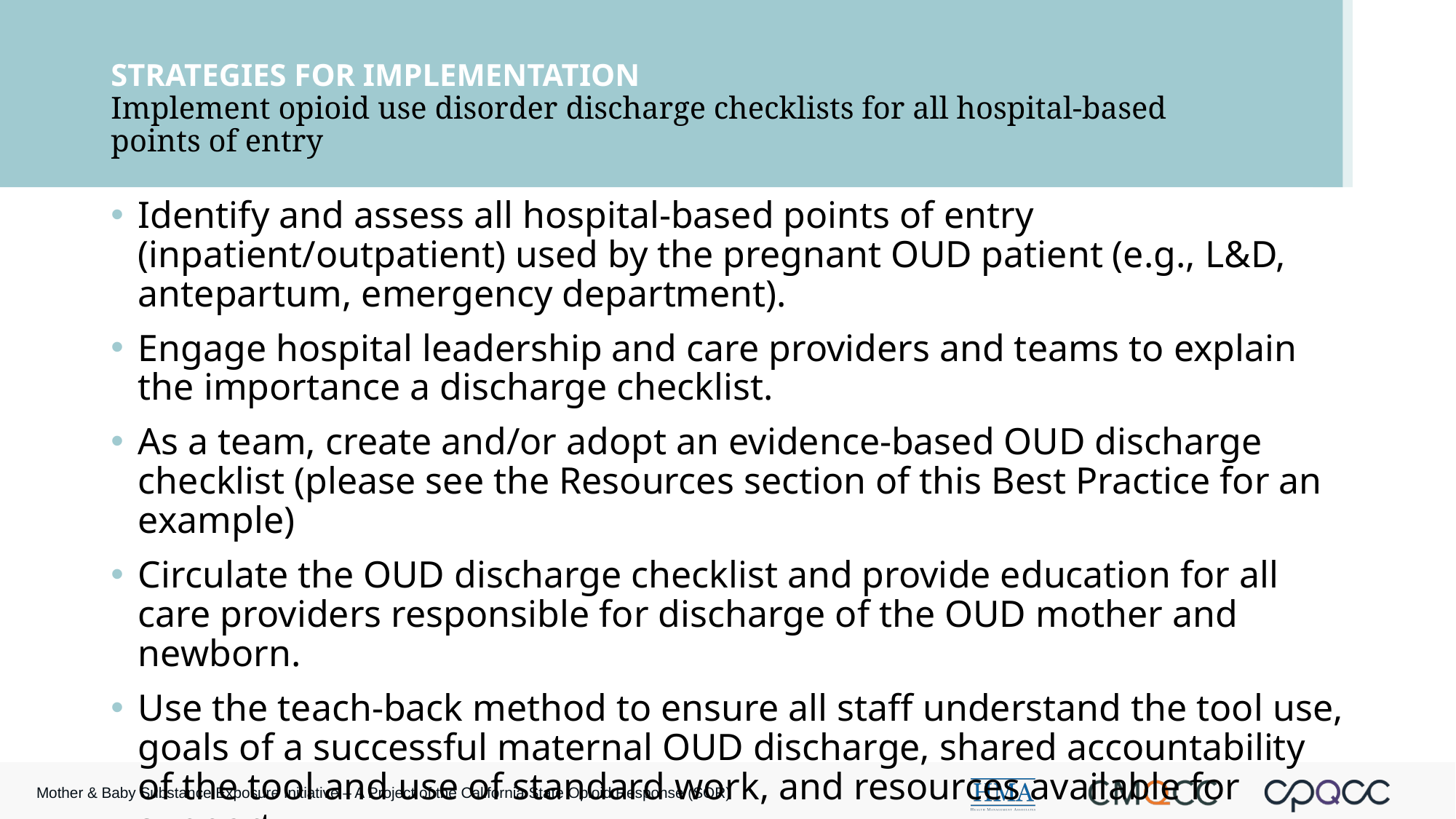

# STRATEGIES FOR IMPLEMENTATION Implement opioid use disorder discharge checklists for all hospital-based points of entry
Identify and assess all hospital-based points of entry (inpatient/outpatient) used by the pregnant OUD patient (e.g., L&D, antepartum, emergency department).
Engage hospital leadership and care providers and teams to explain the importance a discharge checklist.
As a team, create and/or adopt an evidence-based OUD discharge checklist (please see the Resources section of this Best Practice for an example)
Circulate the OUD discharge checklist and provide education for all care providers responsible for discharge of the OUD mother and newborn.
Use the teach-back method to ensure all staff understand the tool use, goals of a successful maternal OUD discharge, shared accountability of the tool and use of standard work, and resources available for support.
Monitor use and outcomes of the OUD discharge checklist.